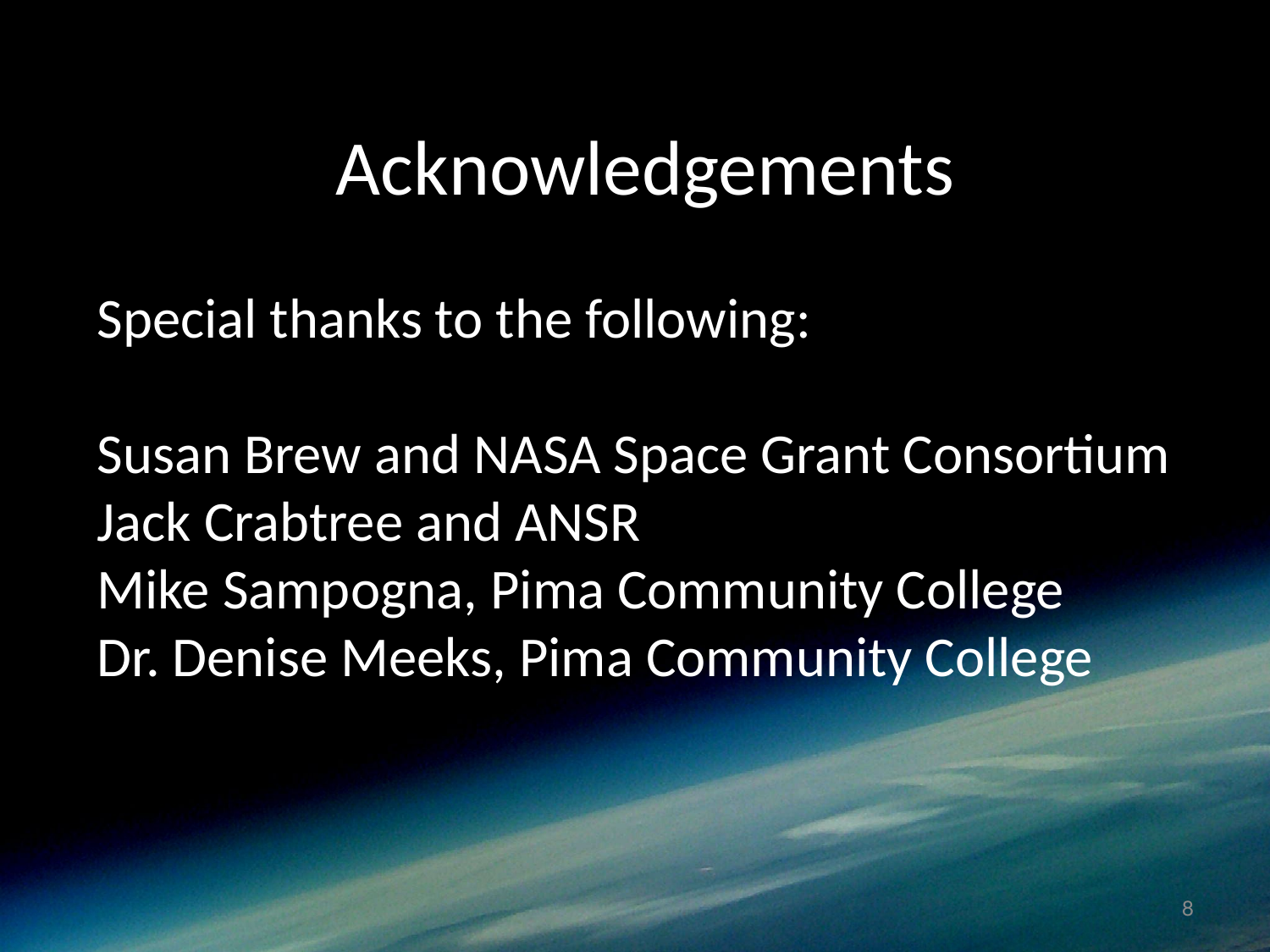

# Acknowledgements
Special thanks to the following:

Susan Brew and NASA Space Grant Consortium
Jack Crabtree and ANSR
Mike Sampogna, Pima Community College
Dr. Denise Meeks, Pima Community College
8